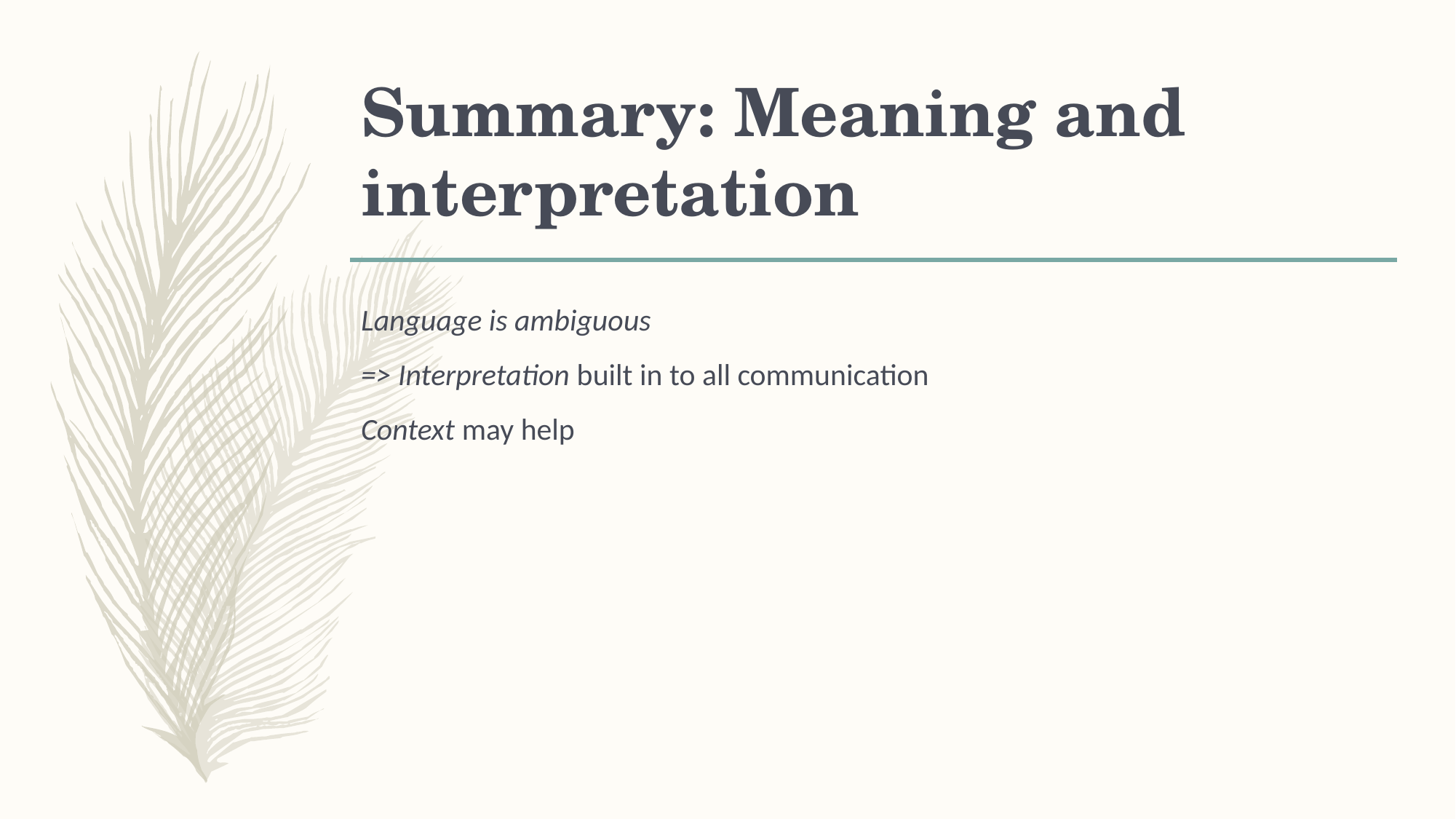

# Summary: Meaning and interpretation
Language is ambiguous
=> Interpretation built in to all communication
Context may help